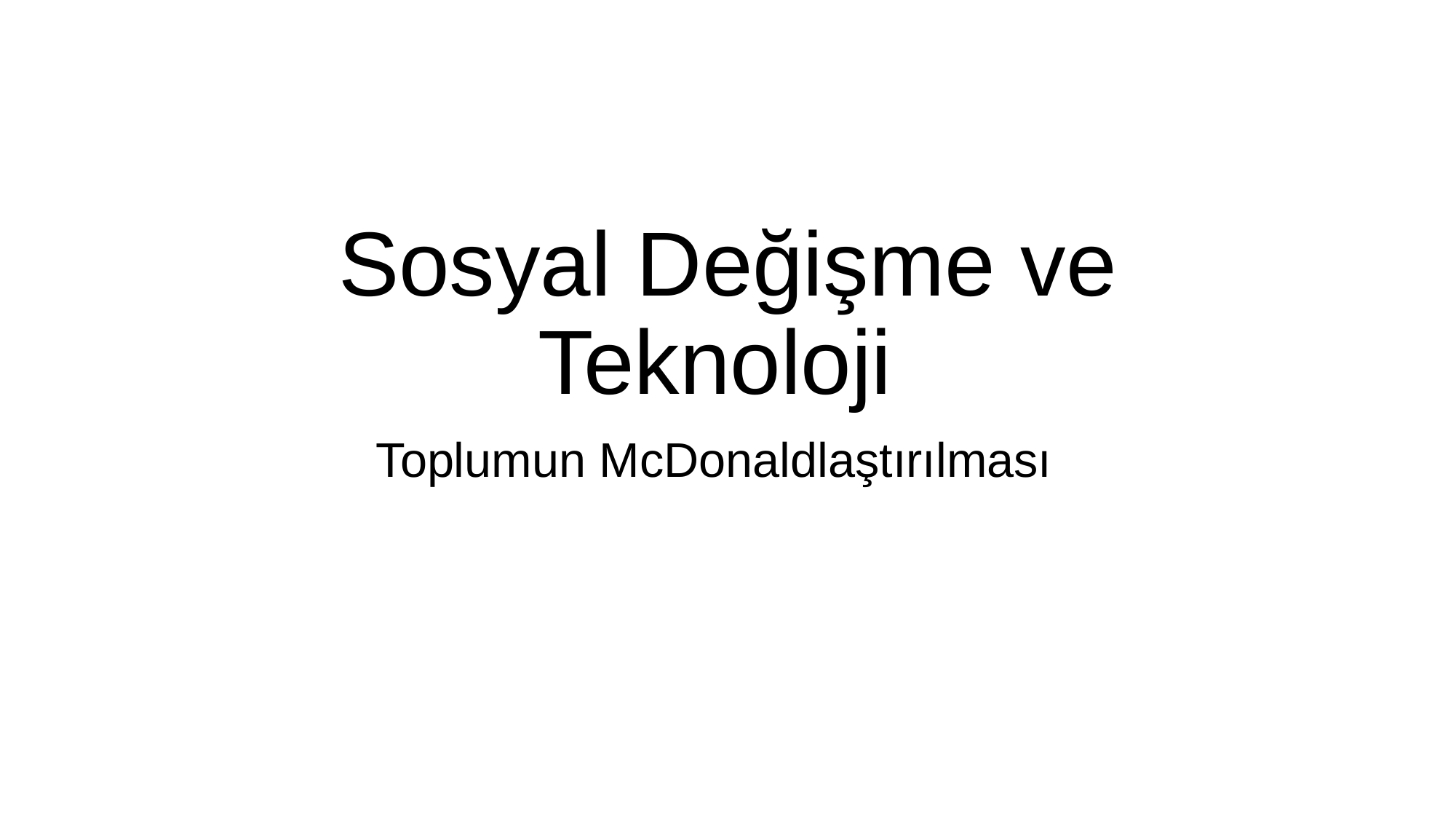

# Sosyal Değişme ve Teknoloji
Toplumun McDonaldlaştırılması